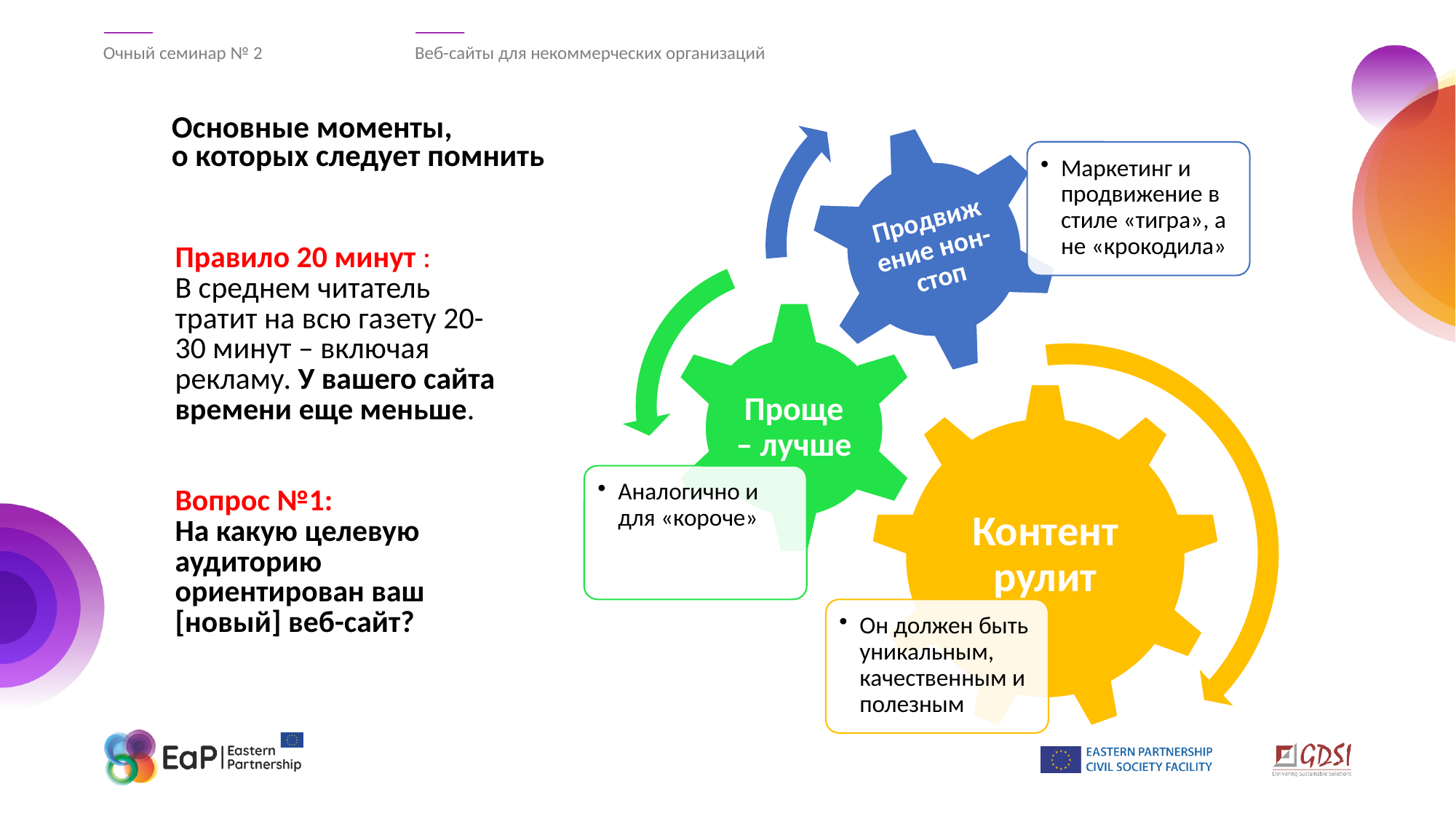

Очный семинар № 2
Веб-сайты для некоммерческих организаций
Контент рулит
Он должен быть  уникальным, качественным и полезным
Проще – лучше
Аналогично и для «короче»
Продвижение нон-стоп
Маркетинг и продвижение в стиле «тигра», а не «крокодила»
# Основные моменты, о которых следует помнить
Правило 20 минут :
В среднем читатель тратит на всю газету 20-30 минут – включая рекламу. У вашего сайта времени еще меньше.

Вопрос №1:
На какую целевую аудиторию ориентирован ваш [новый] веб-сайт?